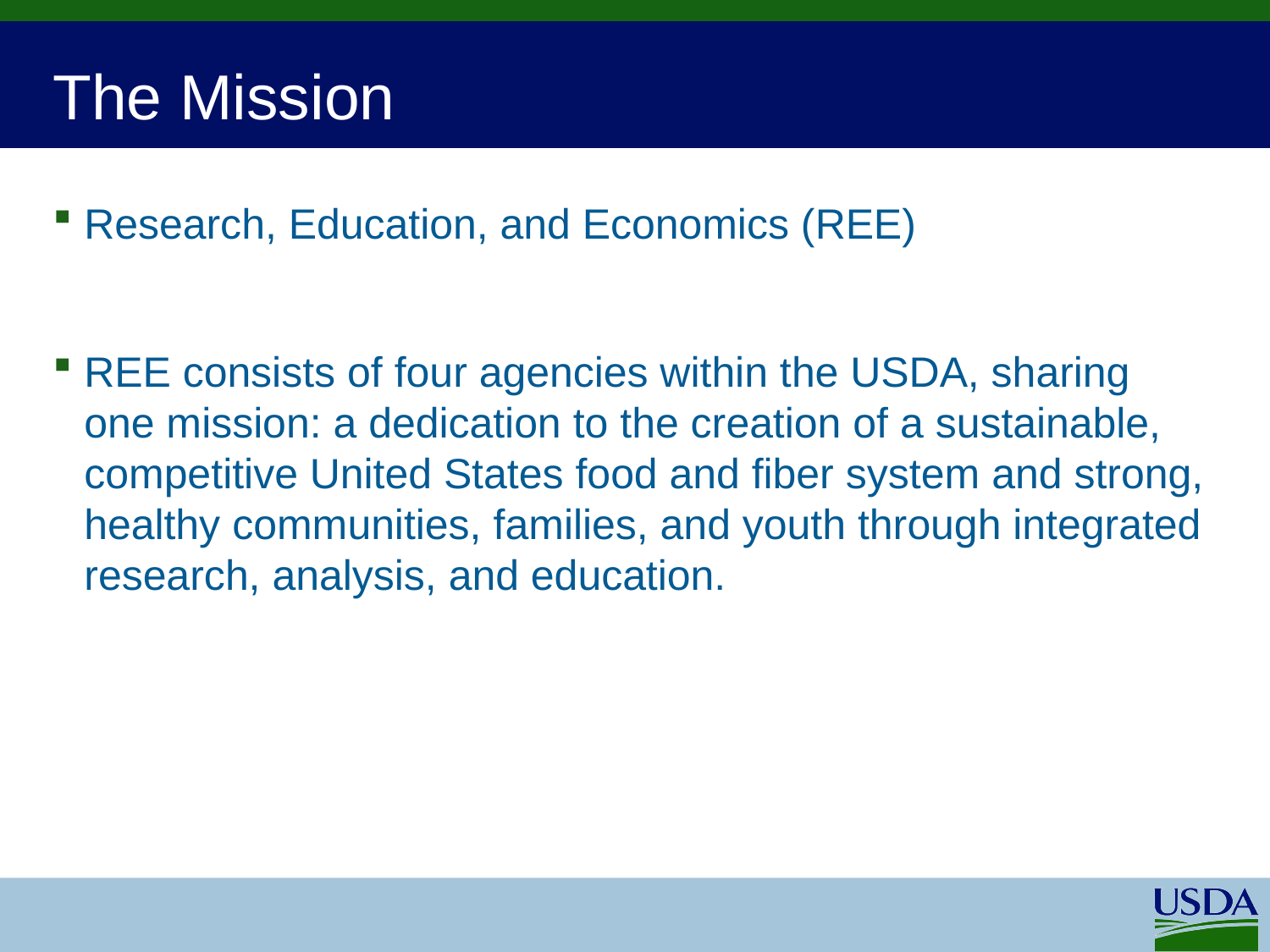

# The Mission
Research, Education, and Economics (REE)

REE consists of four agencies within the USDA, sharing one mission: a dedication to the creation of a sustainable, competitive United States food and fiber system and strong, healthy communities, families, and youth through integrated research, analysis, and education.